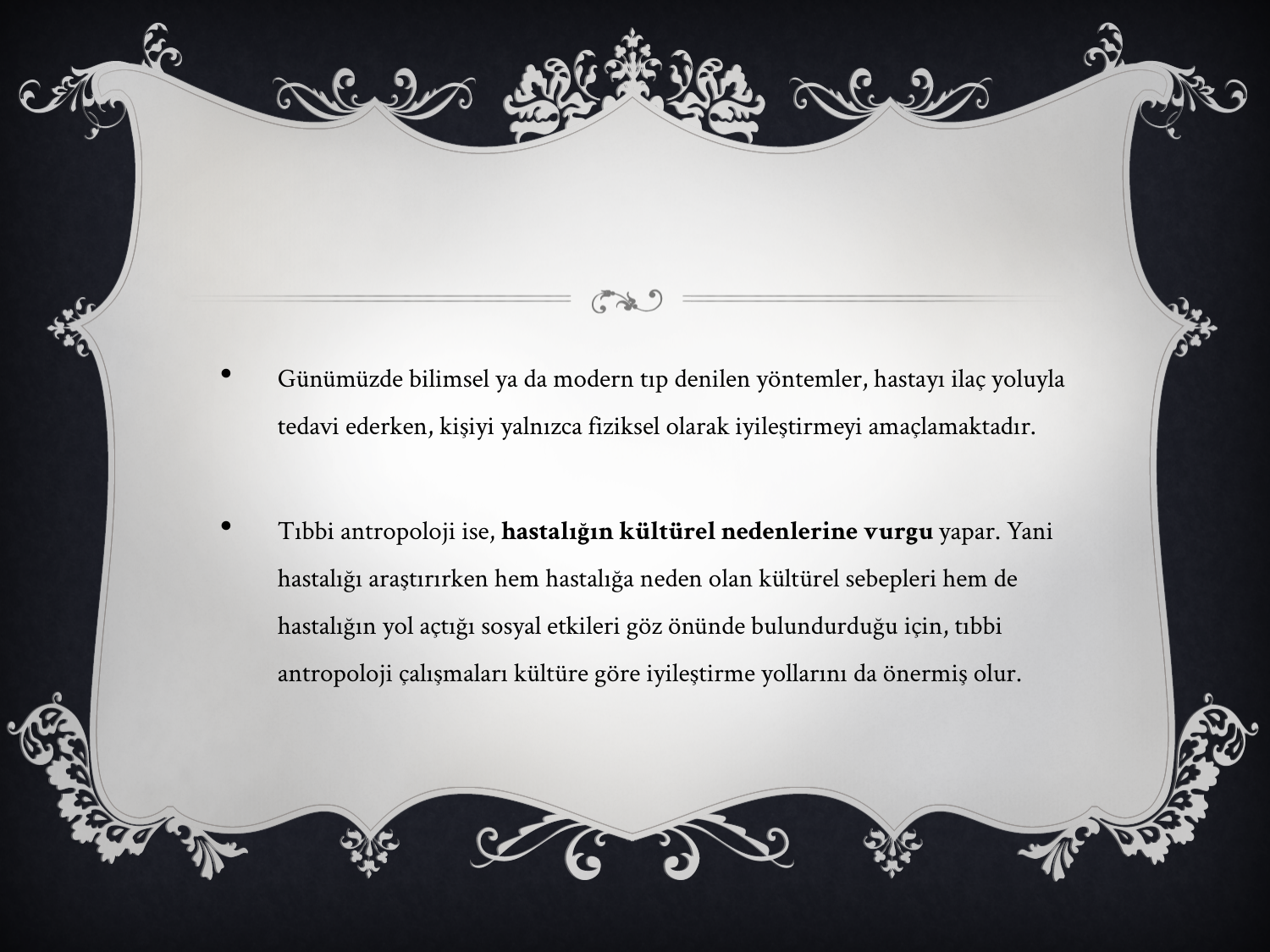

#
Günümüzde bilimsel ya da modern tıp denilen yöntemler, hastayı ilaç yoluyla tedavi ederken, kişiyi yalnızca fiziksel olarak iyileştirmeyi amaçlamaktadır.

Tıbbi antropoloji ise, hastalığın kültürel nedenlerine vurgu yapar. Yani hastalığı araştırırken hem hastalığa neden olan kültürel sebepleri hem de hastalığın yol açtığı sosyal etkileri göz önünde bulundurduğu için, tıbbi antropoloji çalışmaları kültüre göre iyileştirme yollarını da önermiş olur.